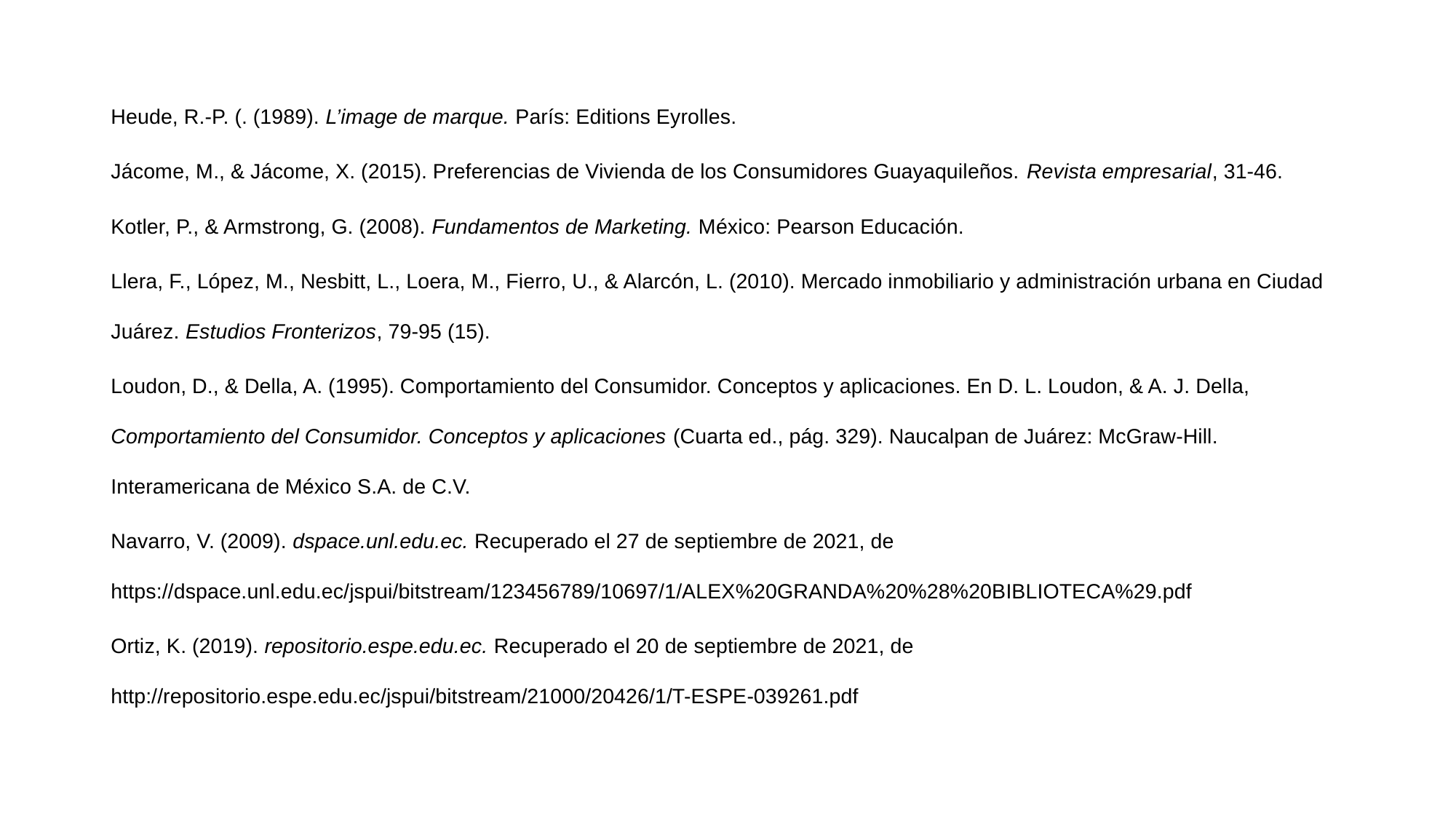

Heude, R.-P. (. (1989). L’image de marque. París: Editions Eyrolles.
Jácome, M., & Jácome, X. (2015). Preferencias de Vivienda de los Consumidores Guayaquileños. Revista empresarial, 31-46.
Kotler, P., & Armstrong, G. (2008). Fundamentos de Marketing. México: Pearson Educación.
Llera, F., López, M., Nesbitt, L., Loera, M., Fierro, U., & Alarcón, L. (2010). Mercado inmobiliario y administración urbana en Ciudad Juárez. Estudios Fronterizos, 79-95 (15).
Loudon, D., & Della, A. (1995). Comportamiento del Consumidor. Conceptos y aplicaciones. En D. L. Loudon, & A. J. Della, Comportamiento del Consumidor. Conceptos y aplicaciones (Cuarta ed., pág. 329). Naucalpan de Juárez: McGraw-Hill. Interamericana de México S.A. de C.V.
Navarro, V. (2009). dspace.unl.edu.ec. Recuperado el 27 de septiembre de 2021, de https://dspace.unl.edu.ec/jspui/bitstream/123456789/10697/1/ALEX%20GRANDA%20%28%20BIBLIOTECA%29.pdf
Ortiz, K. (2019). repositorio.espe.edu.ec. Recuperado el 20 de septiembre de 2021, de http://repositorio.espe.edu.ec/jspui/bitstream/21000/20426/1/T-ESPE-039261.pdf